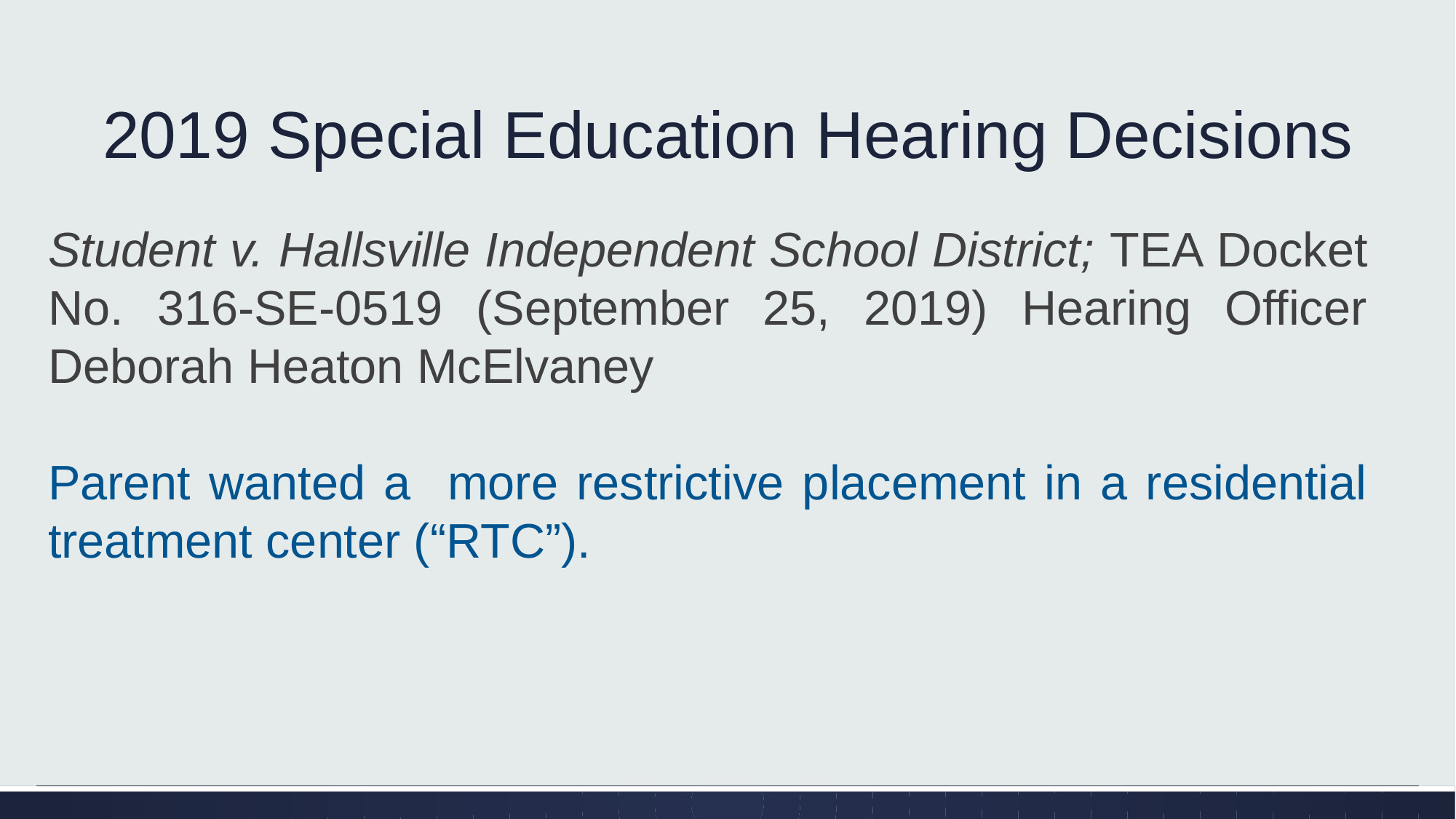

# 2019 Special Education Hearing Decisions
Student v. Hallsville Independent School District; TEA Docket No. 316-SE-0519 (September 25, 2019) Hearing Officer Deborah Heaton McElvaney

Parent wanted a  more restrictive placement in a residential treatment center (“RTC”).